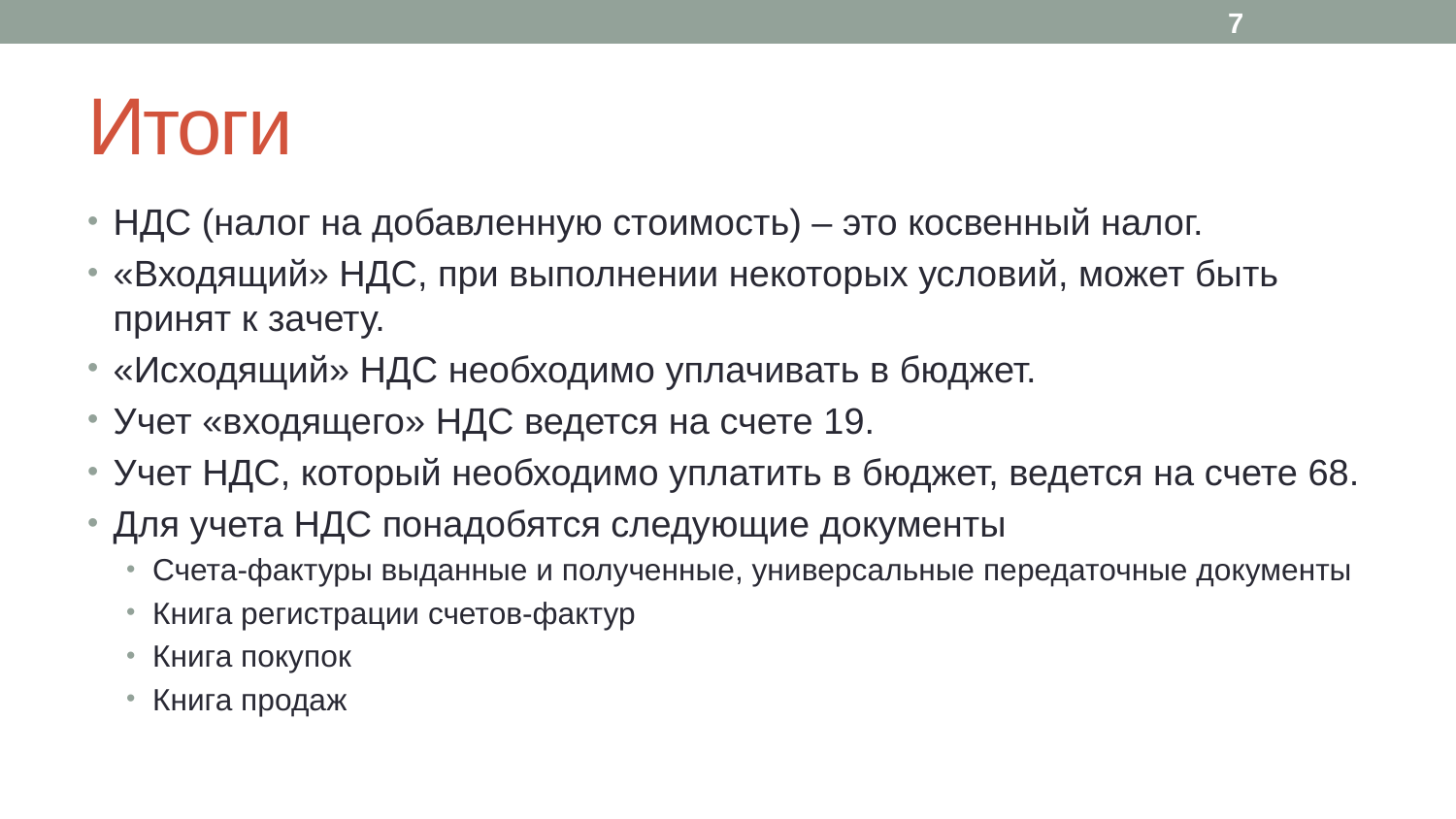

7
# Итоги
НДС (налог на добавленную стоимость) – это косвенный налог.
«Входящий» НДС, при выполнении некоторых условий, может быть принят к зачету.
«Исходящий» НДС необходимо уплачивать в бюджет.
Учет «входящего» НДС ведется на счете 19.
Учет НДС, который необходимо уплатить в бюджет, ведется на счете 68.
Для учета НДС понадобятся следующие документы
Счета-фактуры выданные и полученные, универсальные передаточные документы
Книга регистрации счетов-фактур
Книга покупок
Книга продаж